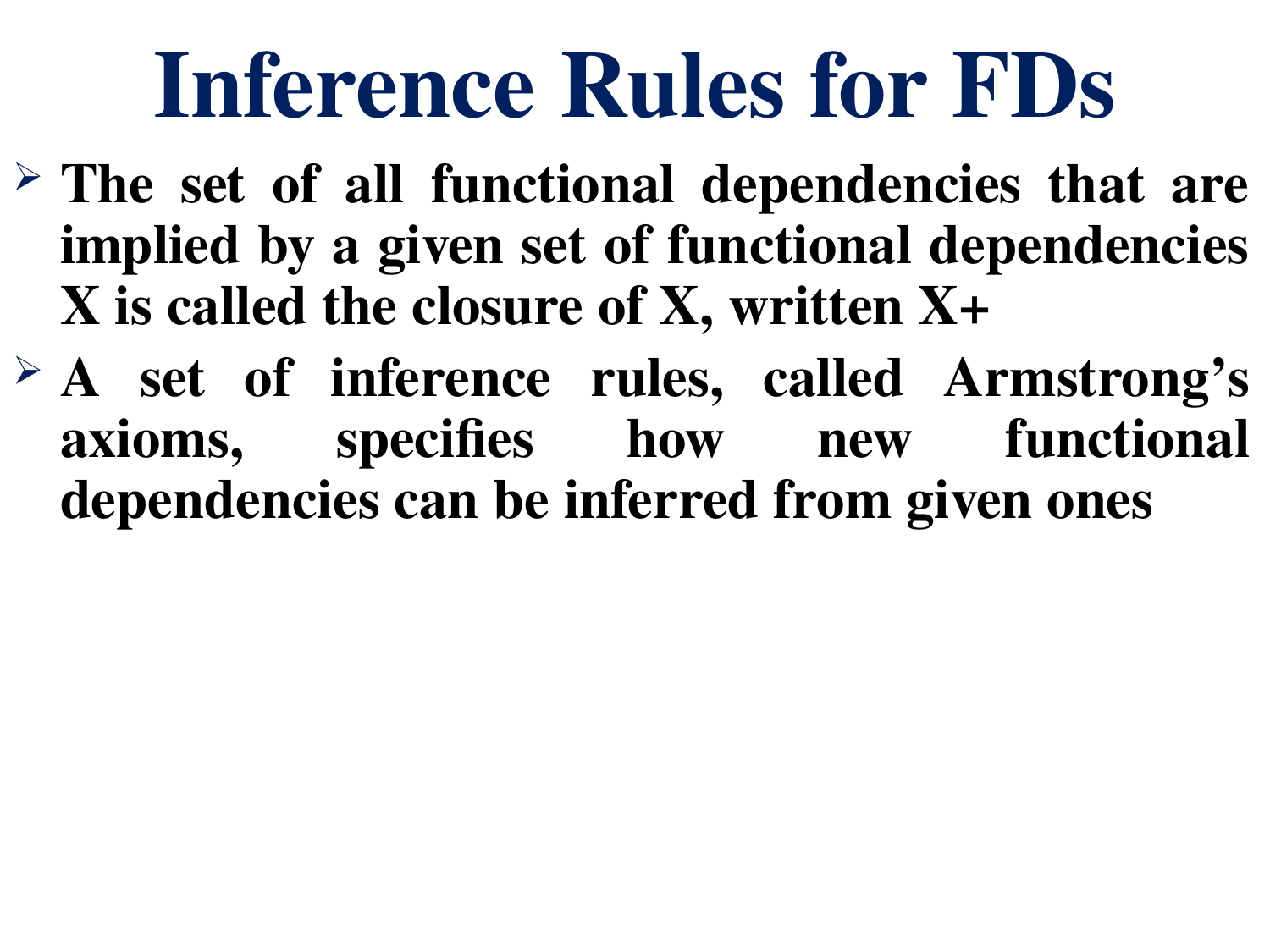

# Inference Rules for FDs
The set of all functional dependencies that are implied by a given set of functional dependencies X is called the closure of X, written X+
A set of inference rules, called Armstrong’s axioms, specifies how new functional dependencies can be inferred from given ones